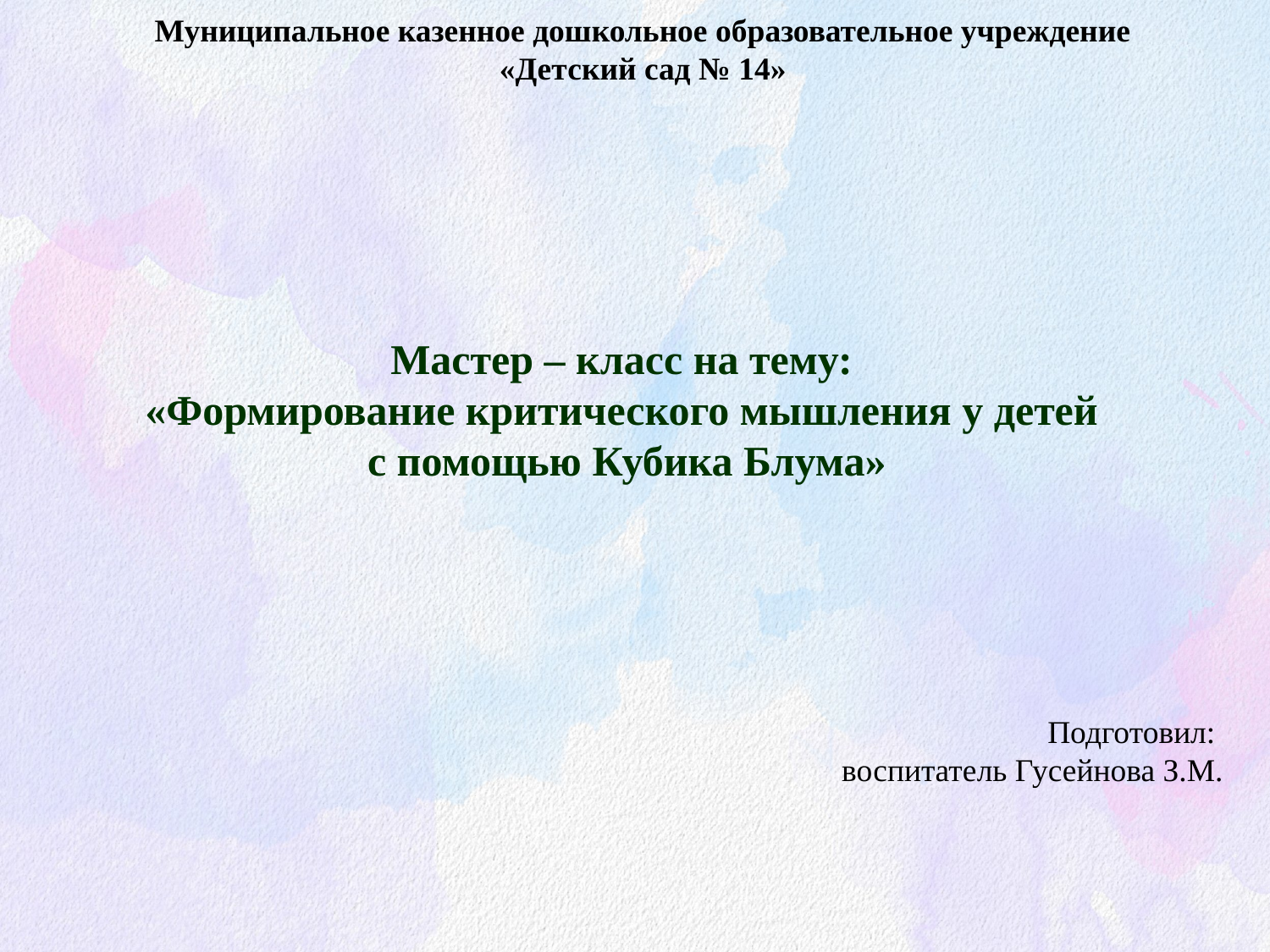

Муниципальное казенное дошкольное образовательное учреждение
«Детский сад № 14»
Мастер – класс на тему:
«Формирование критического мышления у детей
 с помощью Кубика Блума»
Подготовил:
воспитатель Гусейнова З.М.